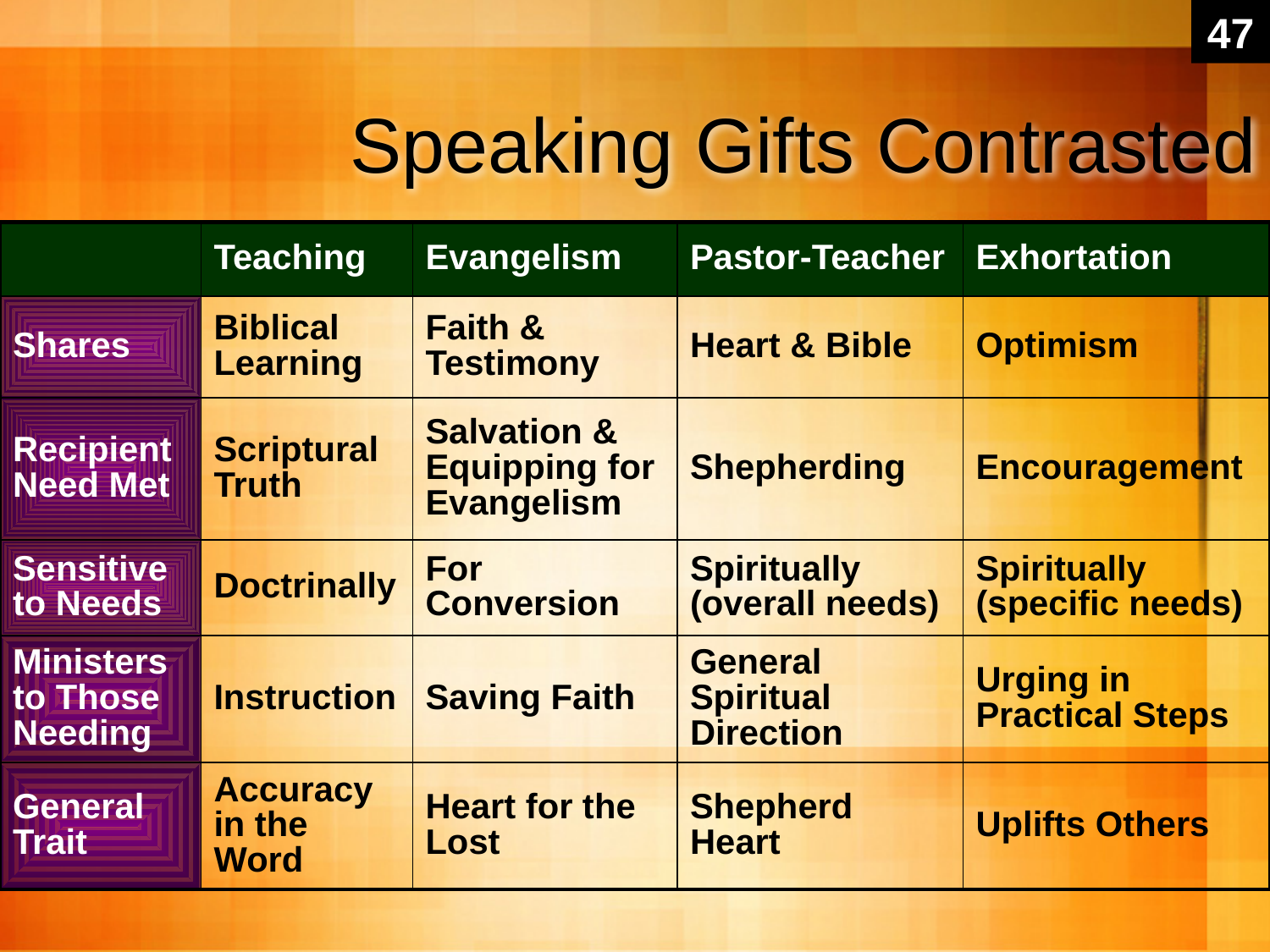

47
# Speaking Gifts Contrasted
|  | Teaching | Evangelism | Pastor-Teacher | Exhortation |
| --- | --- | --- | --- | --- |
| Shares | Biblical Learning | Faith & Testimony | Heart & Bible | Optimism |
| Recipient Need Met | Scriptural Truth | Salvation & Equipping for Evangelism | Shepherding | Encouragement |
| Sensitive to Needs | Doctrinally | For Conversion | Spiritually (overall needs) | Spiritually (specific needs) |
| Ministers to Those Needing | Instruction | Saving Faith | General Spiritual Direction | Urging in Practical Steps |
| General Trait | Accuracy in the Word | Heart for the Lost | Shepherd Heart | Uplifts Others |